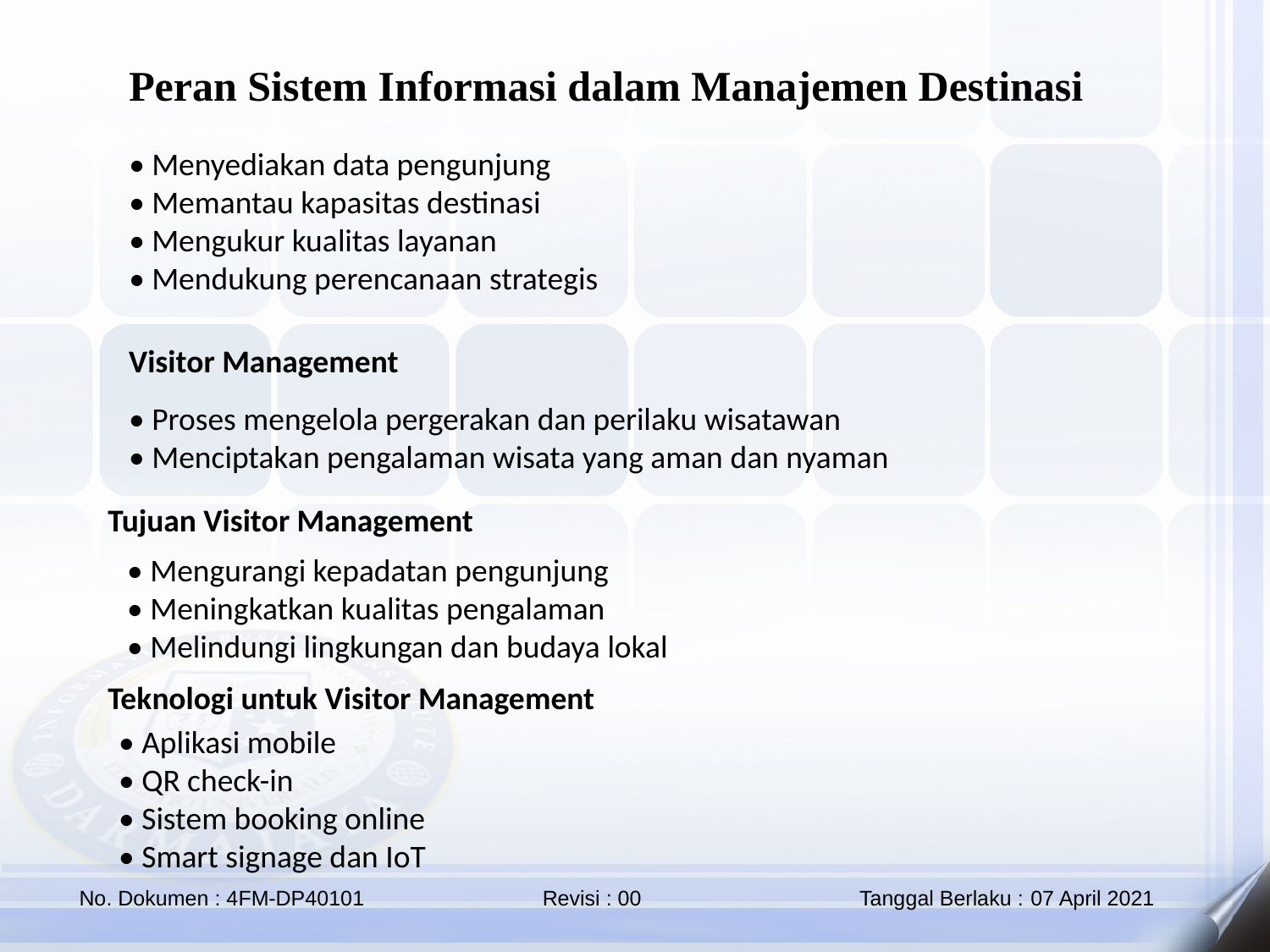

Peran Sistem Informasi dalam Manajemen Destinasi
• Menyediakan data pengunjung
• Memantau kapasitas destinasi
• Mengukur kualitas layanan
• Mendukung perencanaan strategis
Visitor Management
• Proses mengelola pergerakan dan perilaku wisatawan
• Menciptakan pengalaman wisata yang aman dan nyaman
Tujuan Visitor Management
• Mengurangi kepadatan pengunjung
• Meningkatkan kualitas pengalaman
• Melindungi lingkungan dan budaya lokal
Teknologi untuk Visitor Management
• Aplikasi mobile
• QR check-in
• Sistem booking online
• Smart signage dan IoT